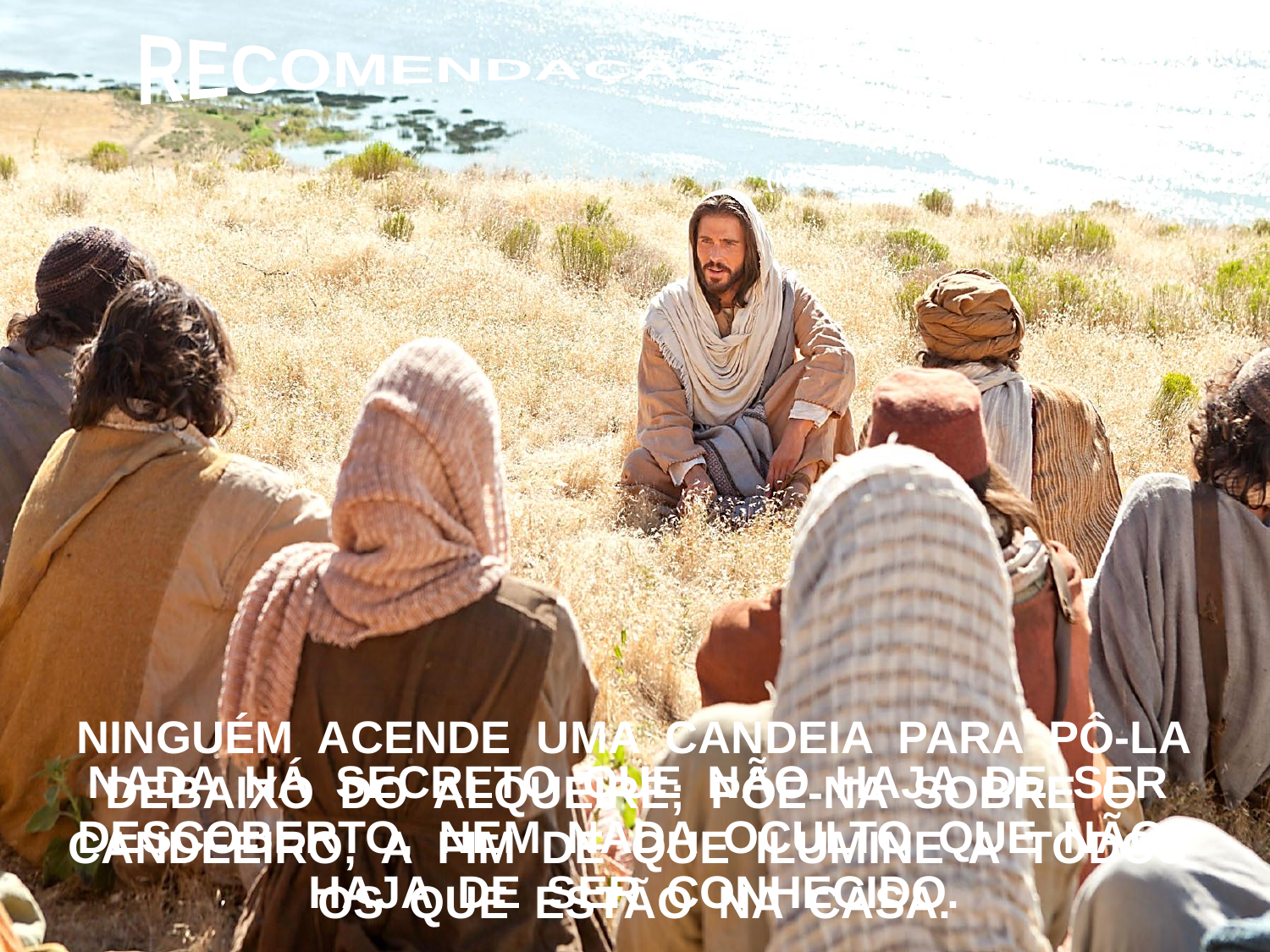

RECOMENDAÇÃO  DE  JESUS
(MATEUS,  5 : 15  -  LUCAS,  8 : 16  -  17)
NINGUÉM  ACENDE  UMA  CANDEIA  PARA  PÔ-LA
DEBAIXO  DO  ALQUEIRE;  PÕE-NA  SOBRE  O
CANDEEIRO,  A  FIM  DE  QUE  ILUMINE  A  TODOS
OS  QUE  ESTÃO  NA  CASA.
NADA  HÁ  SECRETO  QUE  NÃO  HAJA  DE  SER  DESCOBERTO,  NEM  NADA  OCULTO  QUE  NÃO
HAJA  DE  SER  CONHECIDO.